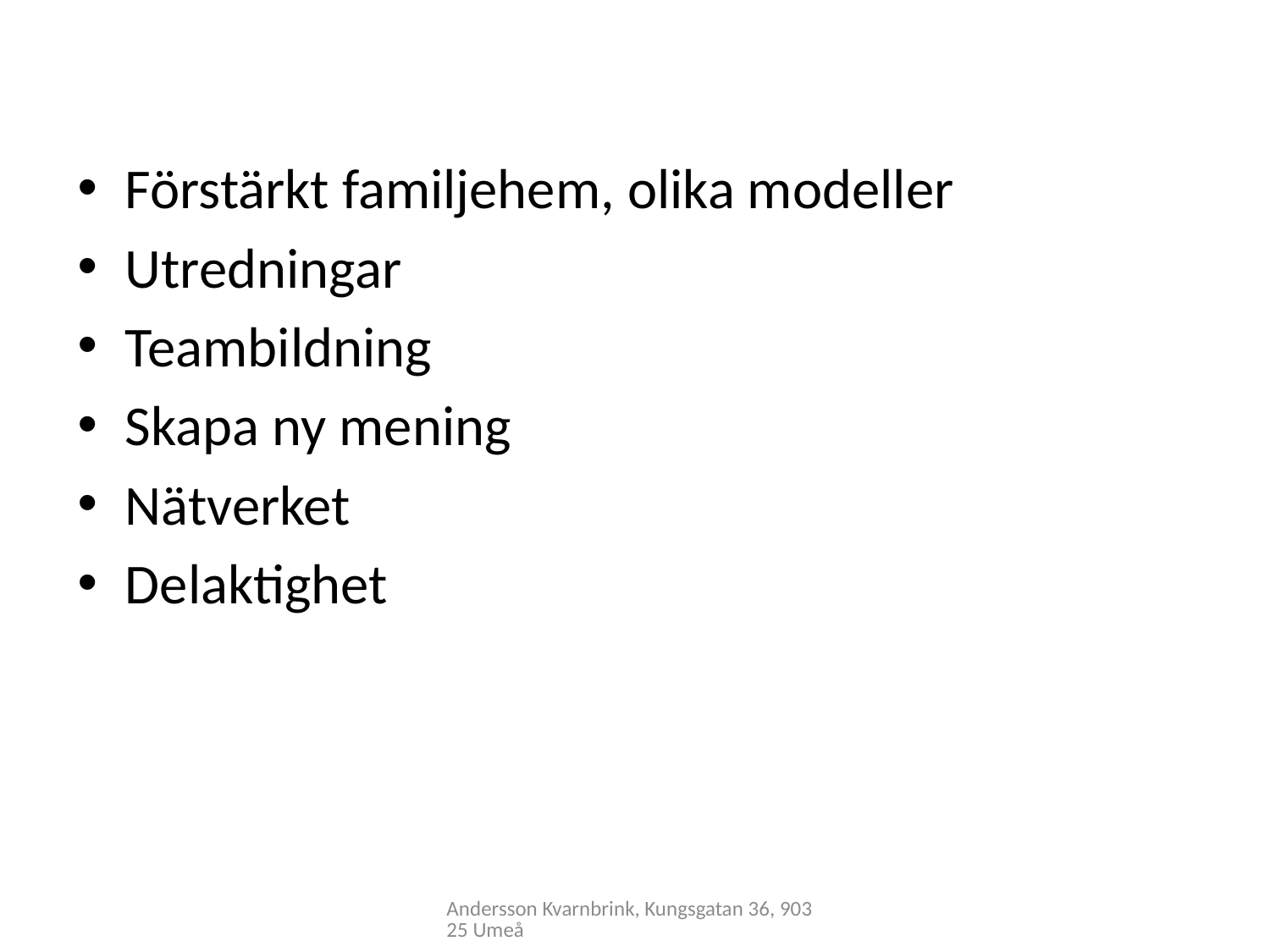

#
Förstärkt familjehem, olika modeller
Utredningar
Teambildning
Skapa ny mening
Nätverket
Delaktighet
Andersson Kvarnbrink, Kungsgatan 36, 90325 Umeå